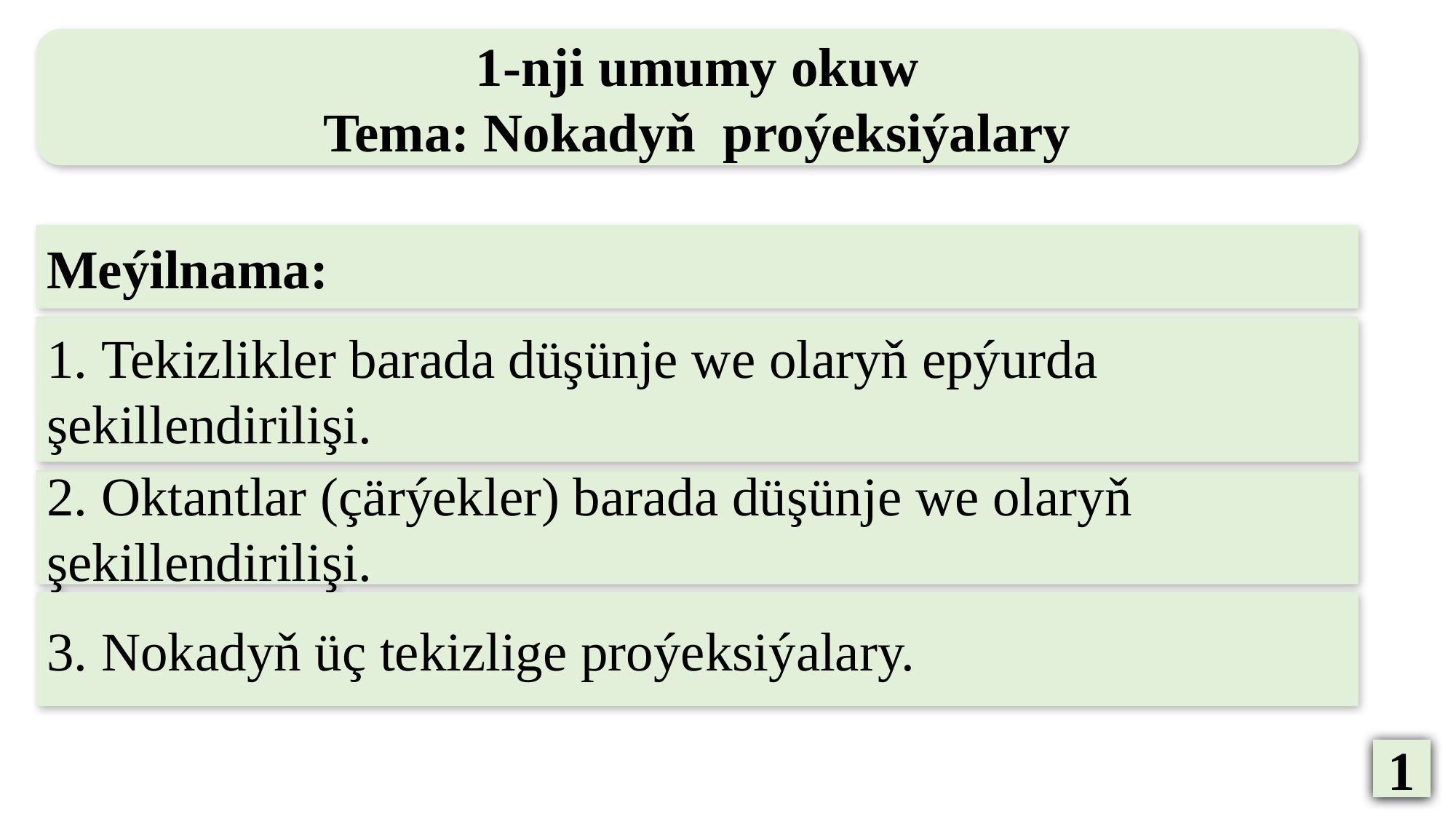

1-nji umumy okuw
Tema: Nokadyň  proýeksiýalary
Meýilnama:
1. Tekizlikler barada düşünje we olaryň epýurda şekillendirilişi.
2. Oktantlar (çärýekler) barada düşünje we olaryň şekillendirilişi.
3. Nokadyň üç tekizlige proýeksiýalary.
1